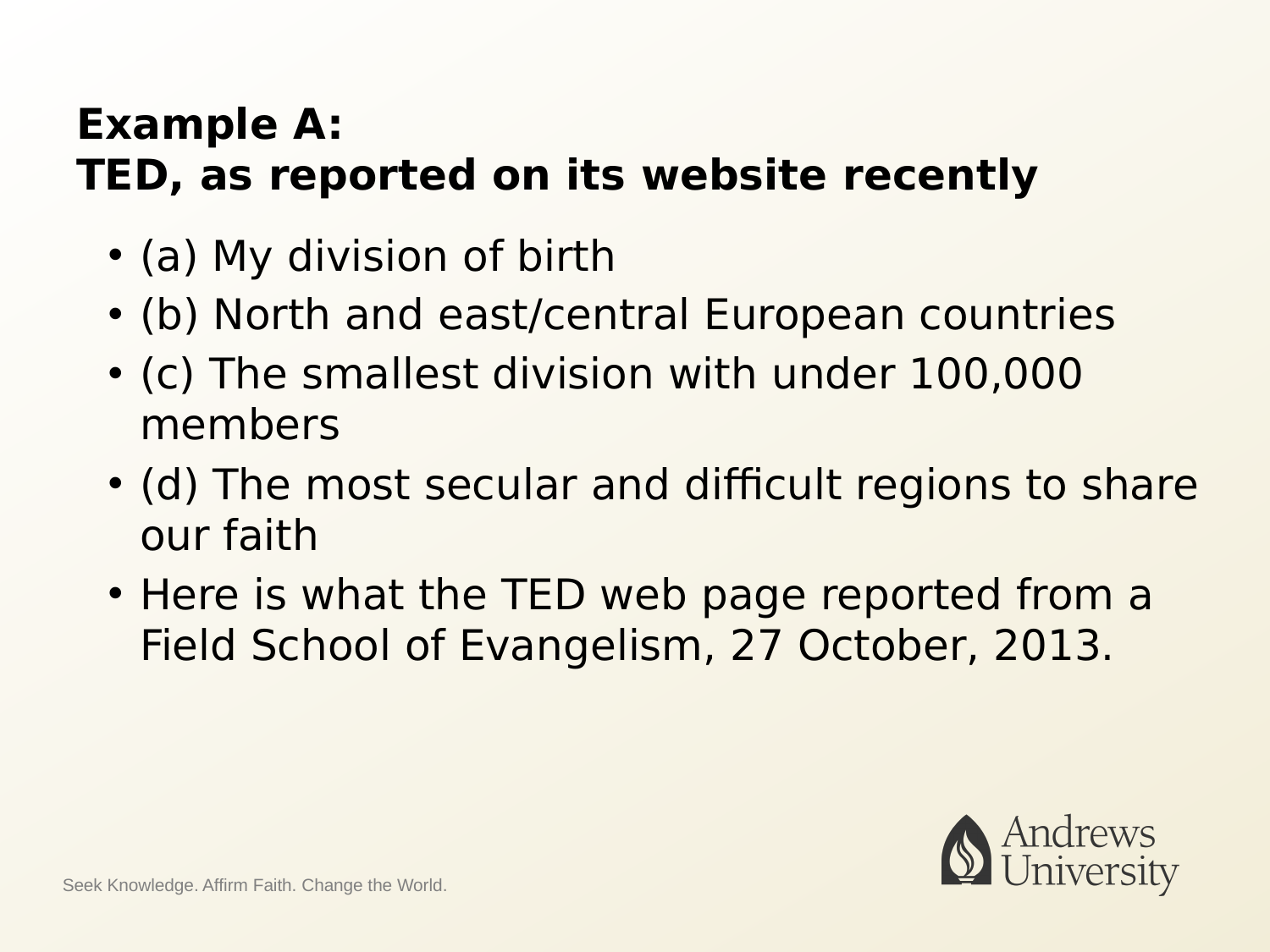

# Example A: TED, as reported on its website recently
(a) My division of birth
(b) North and east/central European countries
(c) The smallest division with under 100,000 members
(d) The most secular and difficult regions to share our faith
Here is what the TED web page reported from a Field School of Evangelism, 27 October, 2013.